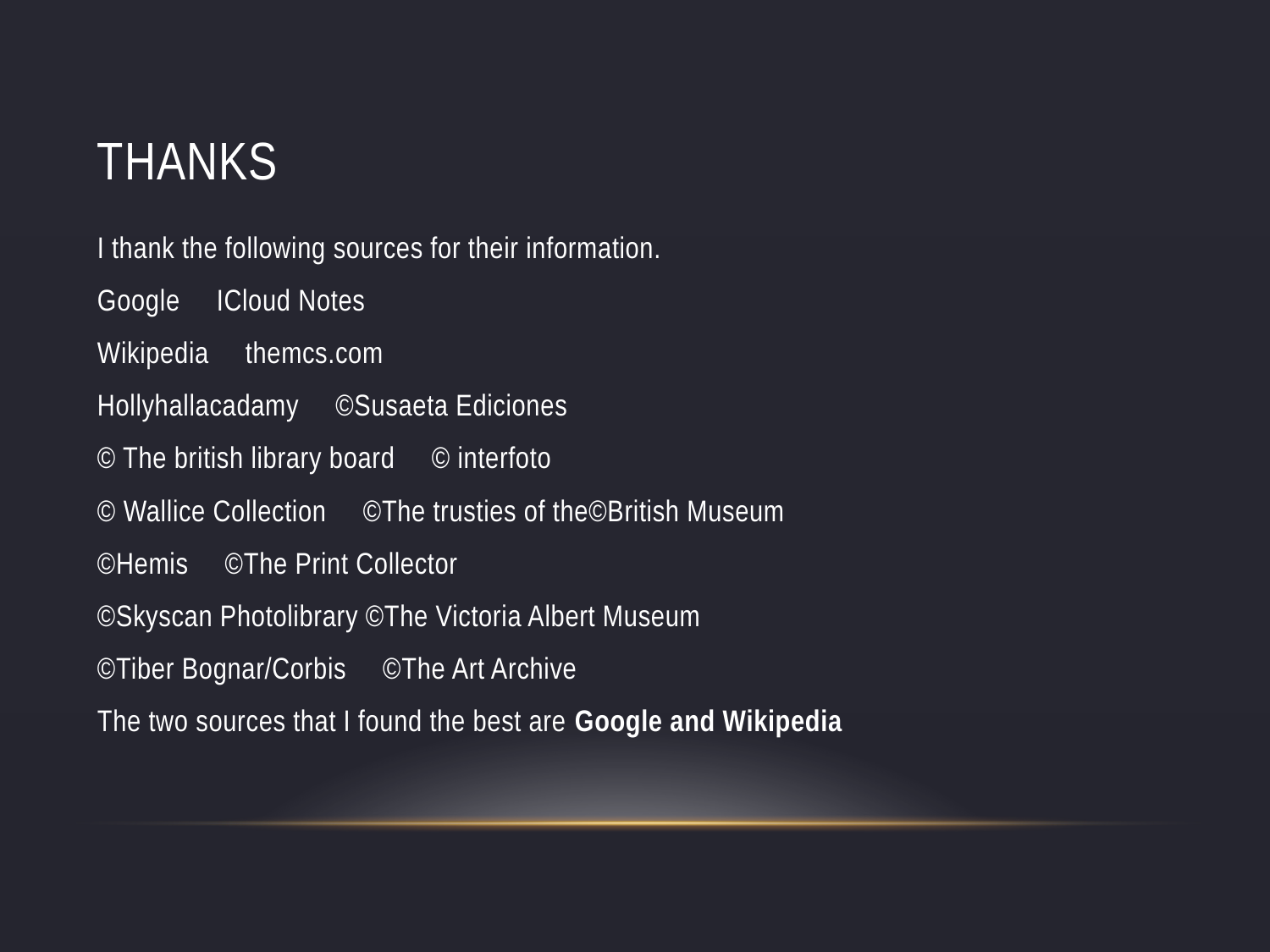

# Thanks
I thank the following sources for their information.
Google     ICloud Notes
Wikipedia     themcs.com
Hollyhallacadamy     ©Susaeta Ediciones
© The british library board     © interfoto
© Wallice Collection     ©The trusties of the©British Museum
©Hemis     ©The Print Collector
©Skyscan Photolibrary ©The Victoria Albert Museum
©Tiber Bognar/Corbis     ©The Art Archive
The two sources that I found the best are Google and Wikipedia